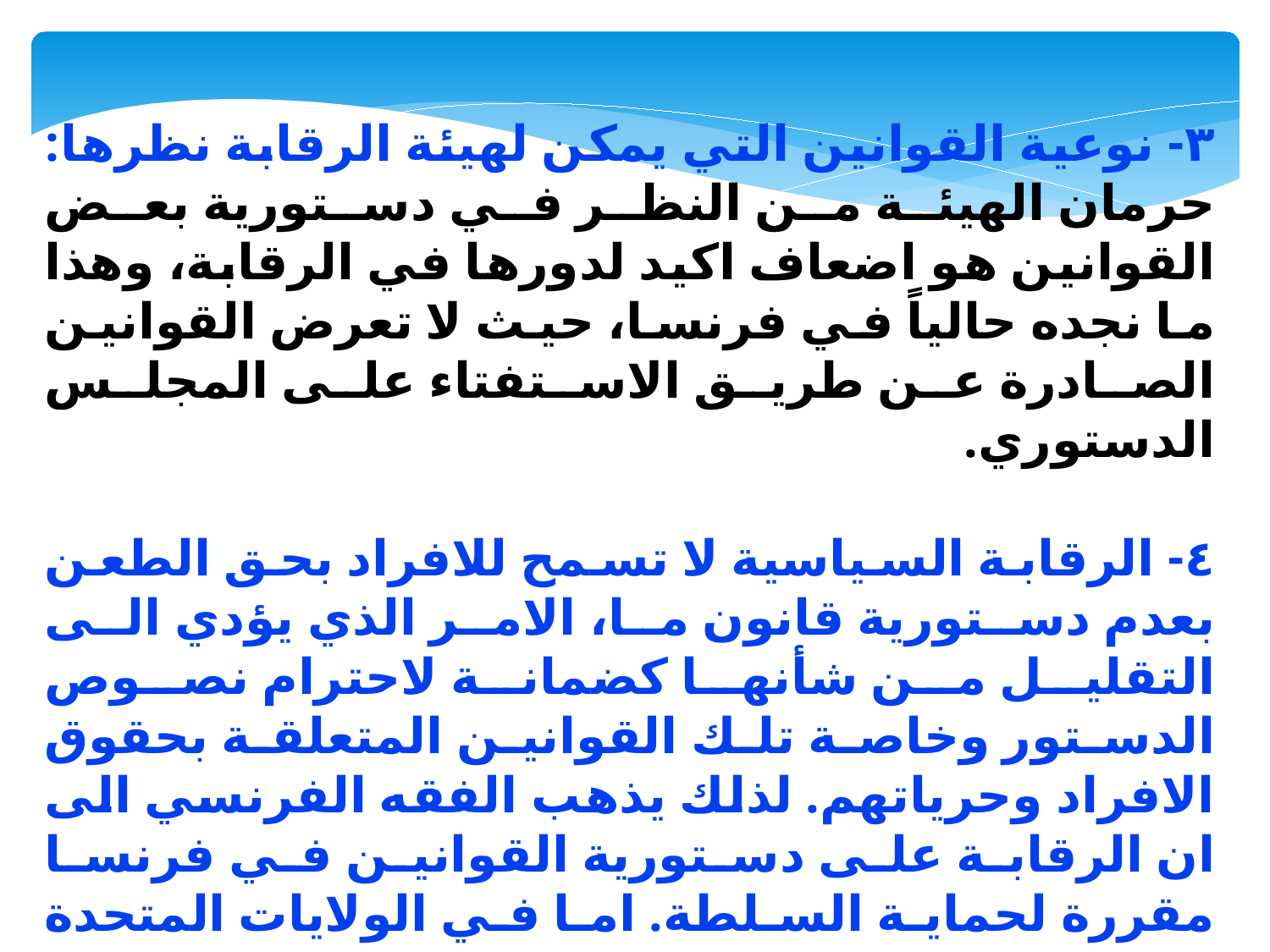

٣- نوعية القوانين التي يمكن لهيئة الرقابة نظرها: حرمان الهيئة من النظر في دستورية بعض القوانين هو اضعاف اكيد لدورها في الرقابة، وهذا ما نجده حالياً في فرنسا، حيث لا تعرض القوانين الصادرة عن طريق الاستفتاء على المجلس الدستوري.

٤- الرقابة السياسية لا تسمح للافراد بحق الطعن بعدم دستورية قانون ما، الامر الذي يؤدي الى التقليل من شأنها كضمانة لاحترام نصوص الدستور وخاصة تلك القوانين المتعلقة بحقوق الافراد وحرياتهم. لذلك يذهب الفقه الفرنسي الى ان الرقابة على دستورية القوانين في فرنسا مقررة لحماية السلطة. اما في الولايات المتحدة الامريكية، حيث يحق للافراد الطعن بعدم دستورية قانون ما، فأن الرقابة القضائية مقررة لصالح المواطنين.